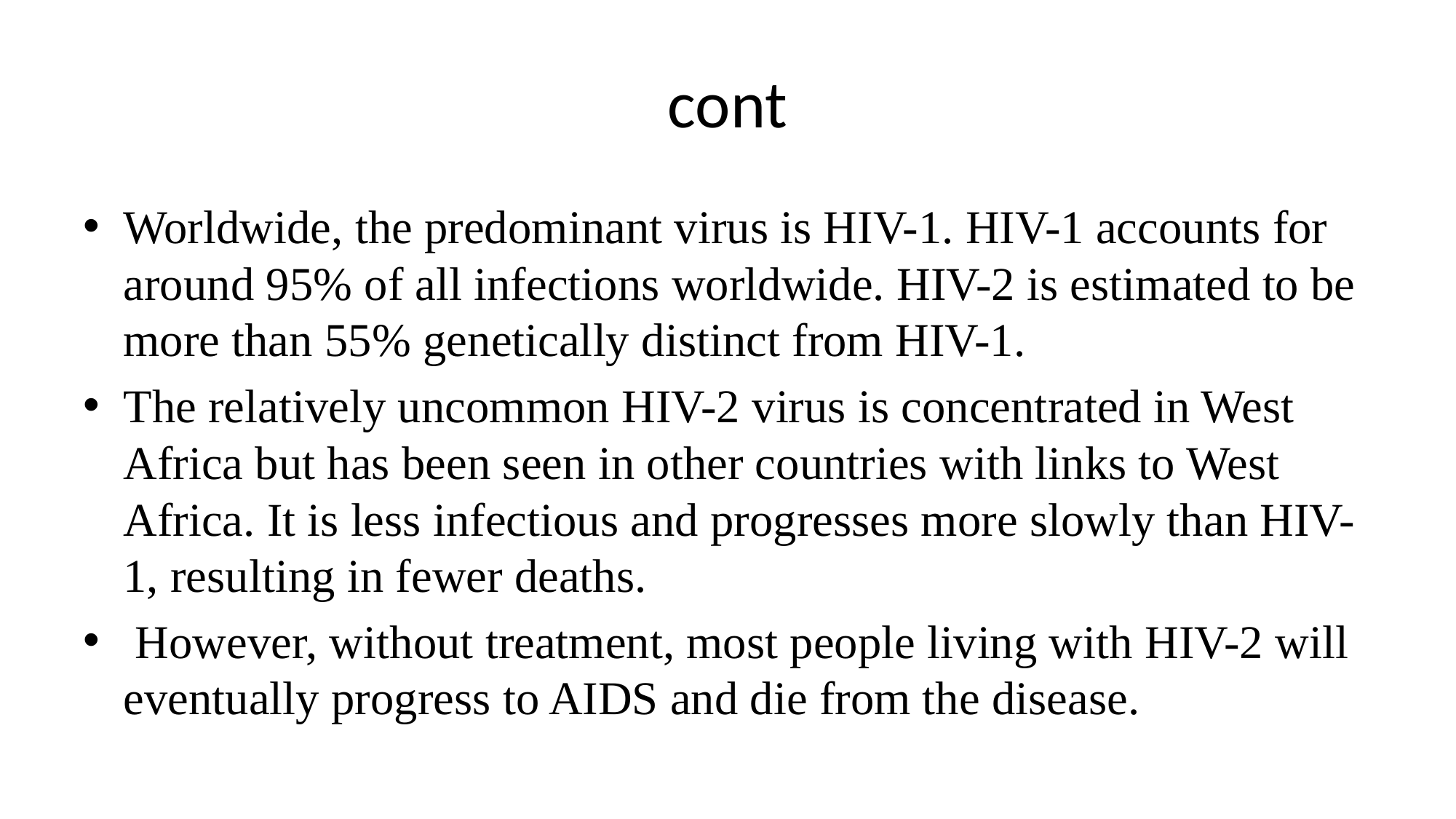

# cont
Worldwide, the predominant virus is HIV-1. HIV-1 accounts for around 95% of all infections worldwide. HIV-2 is estimated to be more than 55% genetically distinct from HIV-1.
The relatively uncommon HIV-2 virus is concentrated in West Africa but has been seen in other countries with links to West Africa. It is less infectious and progresses more slowly than HIV-1, resulting in fewer deaths.
 However, without treatment, most people living with HIV-2 will eventually progress to AIDS and die from the disease.